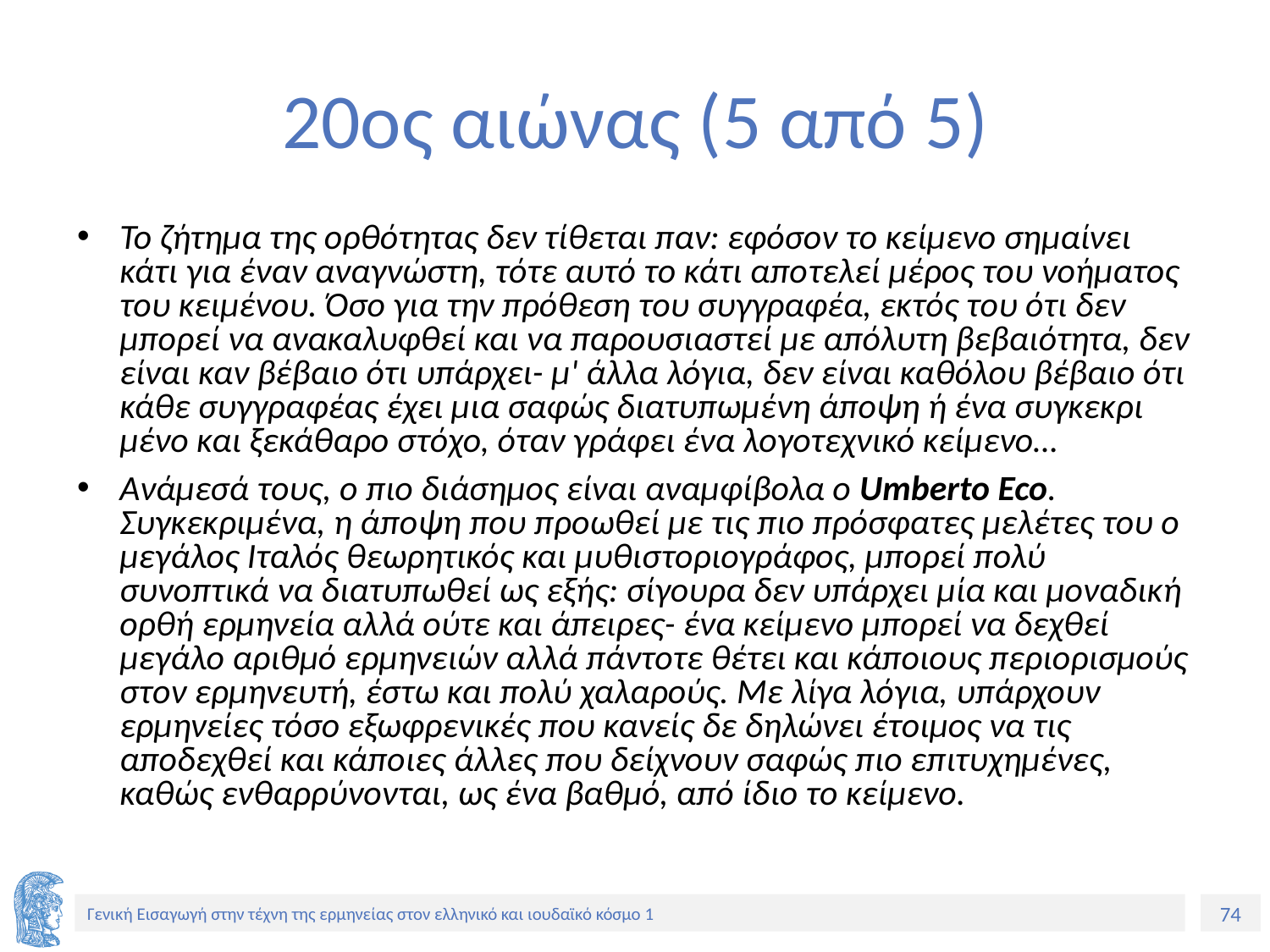

# 20ος αιώνας (5 από 5)
Το ζήτημα της ορθότητας δεν τί­θεται παν: εφόσον το κείμενο σημαίνει κάτι για έναν αναγνώστη, τότε αυτό το κάτι απο­τελεί μέρος του νοήματος του κειμένου. Όσο για την πρόθεση του συγγραφέα, εκτός του ότι δεν μπορεί να ανακαλυφθεί και να παρουσιαστεί με απόλυτη βεβαιότητα, δεν είναι καν βέ­βαιο ότι υπάρχει- μ' άλλα λόγια, δεν είναι κα­θόλου βέβαιο ότι κάθε συγγραφέας έχει μια σαφώς διατυπωμένη άποψη ή ένα συγκεκρι­μένο και ξεκάθαρο στόχο, όταν γράφει ένα λογοτεχνικό κείμενο…
Ανάμεσά τους, ο πιο διάσημος είναι αναμφίβολα ο Umberto Eco. Συγκεκριμένα, η άποψη που προωθεί με τις πιο πρόσφατες μελέτες του ο μεγάλος Ιταλός θεωρητικός και μυθιστοριογράφος, μπορεί πολύ συνοπτικά να διατυπωθεί ως εξής: σί­γουρα δεν υπάρχει μία και μοναδική ορθή ερμηνεία αλλά ούτε και άπειρες- ένα κείμενο μπορεί να δεχθεί μεγάλο αριθμό ερμηνειών αλλά πάντοτε θέτει και κάποιους περιορισμούς στον ερμηνευτή, έστω και πολύ χαλαρούς. Με λίγα λόγια, υπάρχουν ερμηνείες τόσο εξωφρενικές που κανείς δε δηλώνει έτοιμος να τις αποδεχθεί και κάποιες άλλες που δείχνουν σαφώς πιο επιτυχημένες, καθώς ενθαρρύνονται, ως ένα βαθμό, από ίδιο το κείμενο.